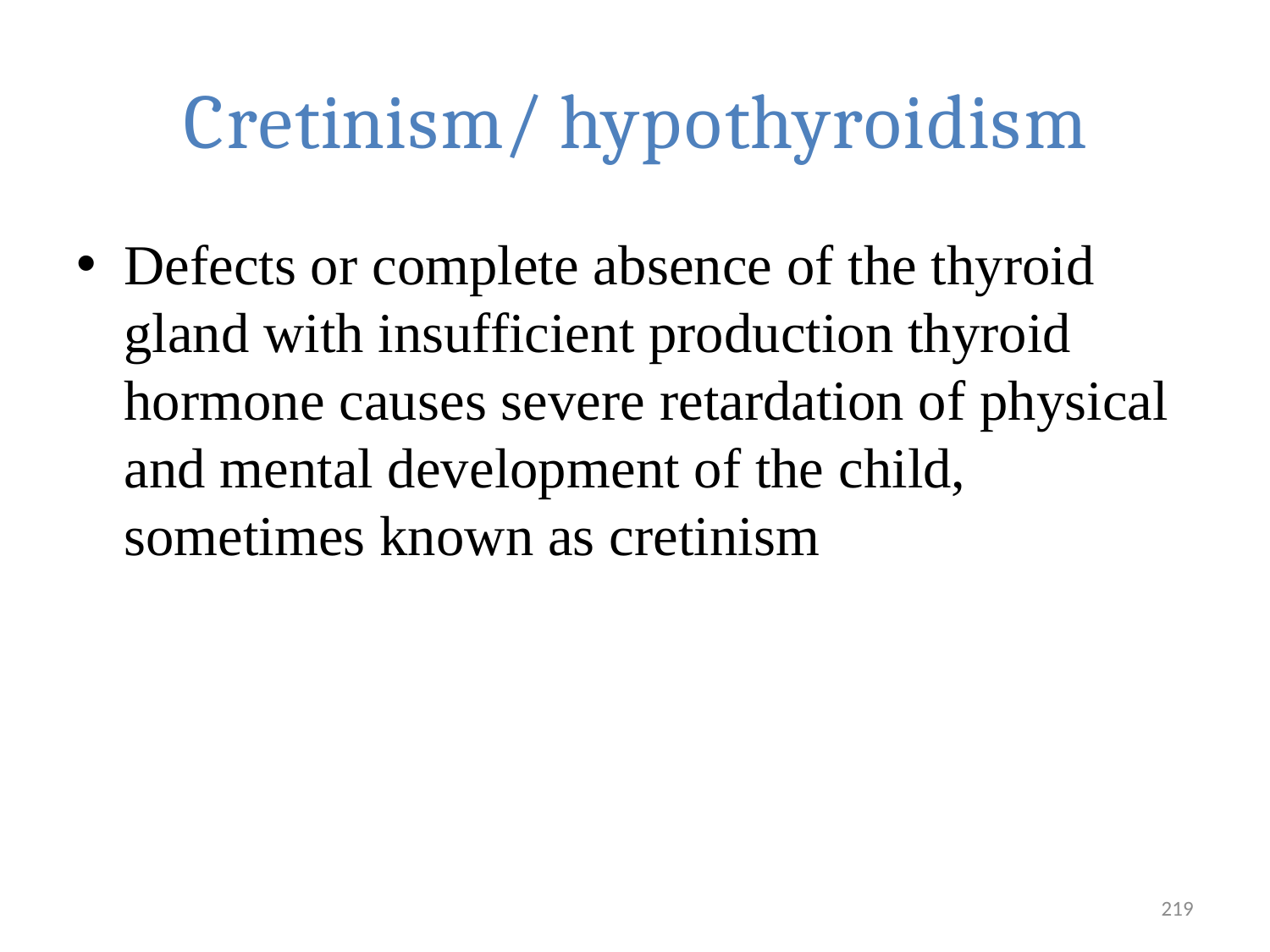

# Cretinism/ hypothyroidism
Defects or complete absence of the thyroid gland with insufficient production thyroid hormone causes severe retardation of physical and mental development of the child, sometimes known as cretinism
219